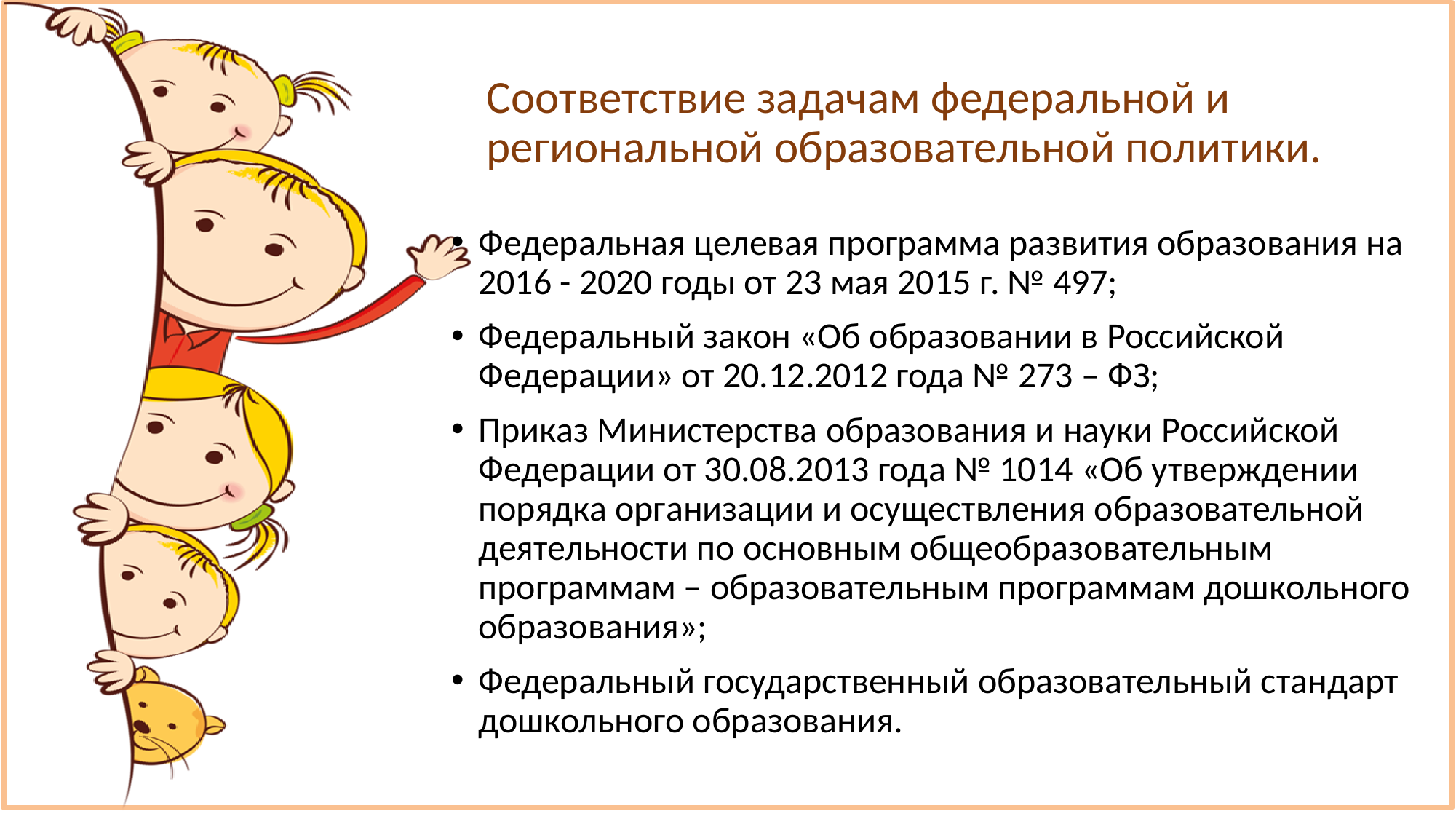

# Соответствие задачам федеральной и региональной образовательной политики.
Федеральная целевая программа развития образования на 2016 - 2020 годы от 23 мая 2015 г. № 497;
Федеральный закон «Об образовании в Российской Федерации» от 20.12.2012 года № 273 – ФЗ;
Приказ Министерства образования и науки Российской Федерации от 30.08.2013 года № 1014 «Об утверждении порядка организации и осуществления образовательной деятельности по основным общеобразовательным программам – образовательным программам дошкольного образования»;
Федеральный государственный образовательный стандарт дошкольного образования.